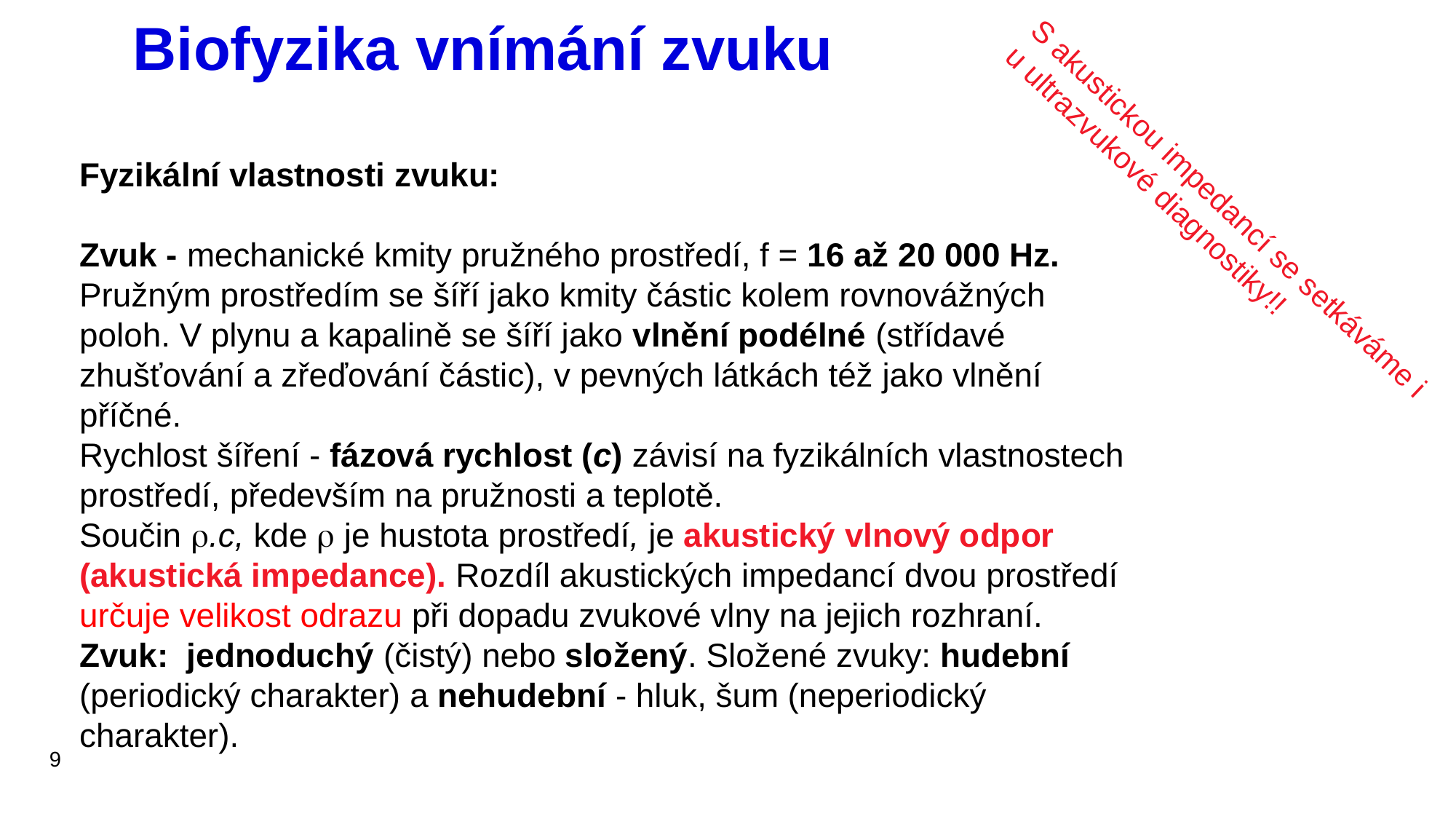

# Biofyzika vnímání zvuku
Fyzikální vlastnosti zvuku:

Zvuk - mechanické kmity pružného prostředí, f = 16 až 20 000 Hz.
Pružným prostředím se šíří jako kmity částic kolem rovnovážných poloh. V plynu a kapalině se šíří jako vlnění podélné (střídavé zhušťování a zřeďování částic), v pevných látkách též jako vlnění příčné.
Rychlost šíření - fázová rychlost (c) závisí na fyzikálních vlastnostech prostředí, především na pružnosti a teplotě.
Součin ρ.c, kde ρ je hustota prostředí, je akustický vlnový odpor (akustická impedance). Rozdíl akustických impedancí dvou prostředí určuje velikost odrazu při dopadu zvukové vlny na jejich rozhraní.
Zvuk:  jednoduchý (čistý) nebo složený. Složené zvuky: hudební (periodický charakter) a nehudební - hluk, šum (neperiodický charakter).
S akustickou impedancí se setkáváme i u ultrazvukové diagnostiky!!
9